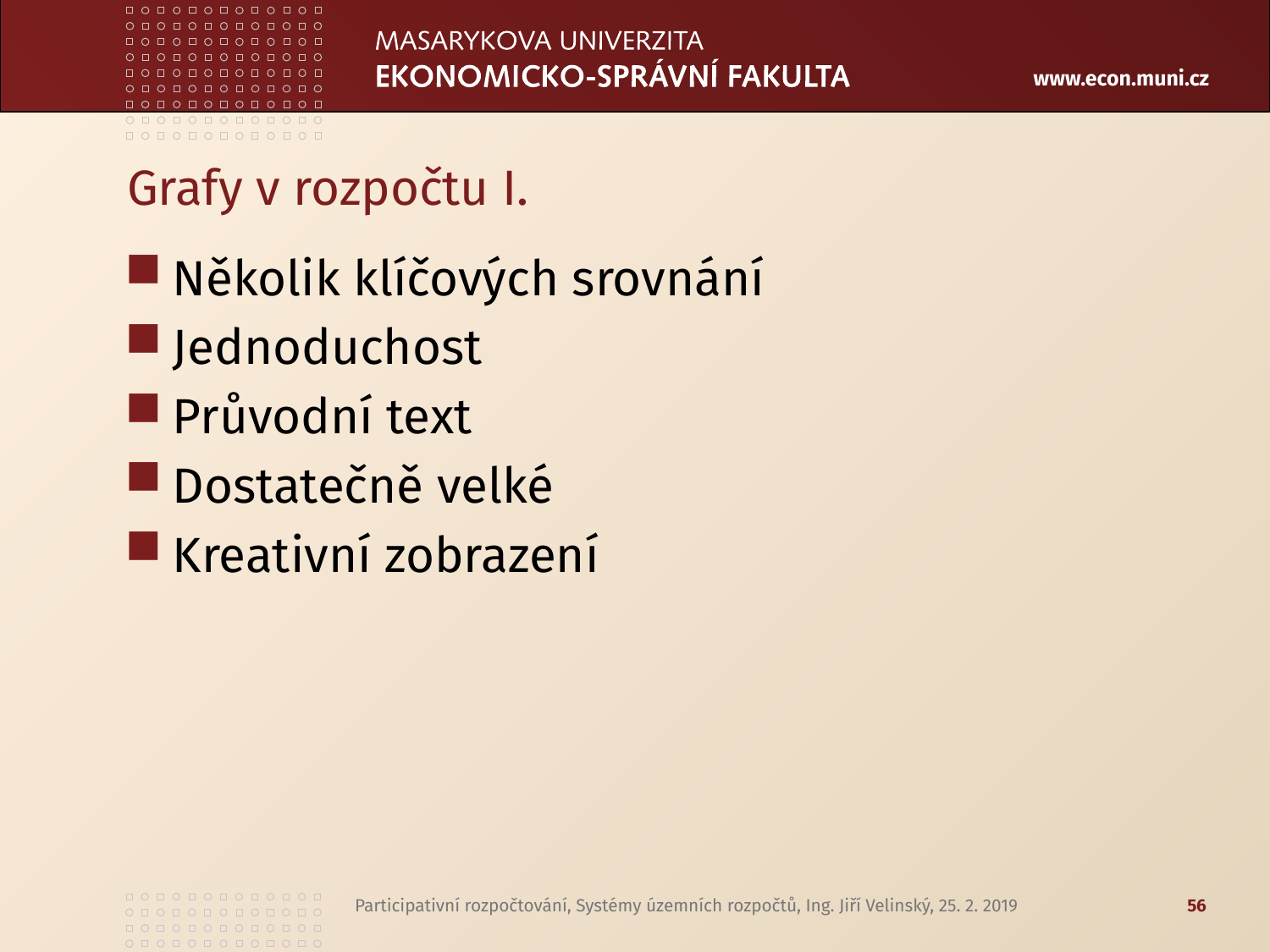

# Grafy v rozpočtu I.
Několik klíčových srovnání
Jednoduchost
Průvodní text
Dostatečně velké
Kreativní zobrazení

Participativní rozpočtování, Systémy územních rozpočtů, Ing. Jiří Velinský, 25. 2. 2019
56